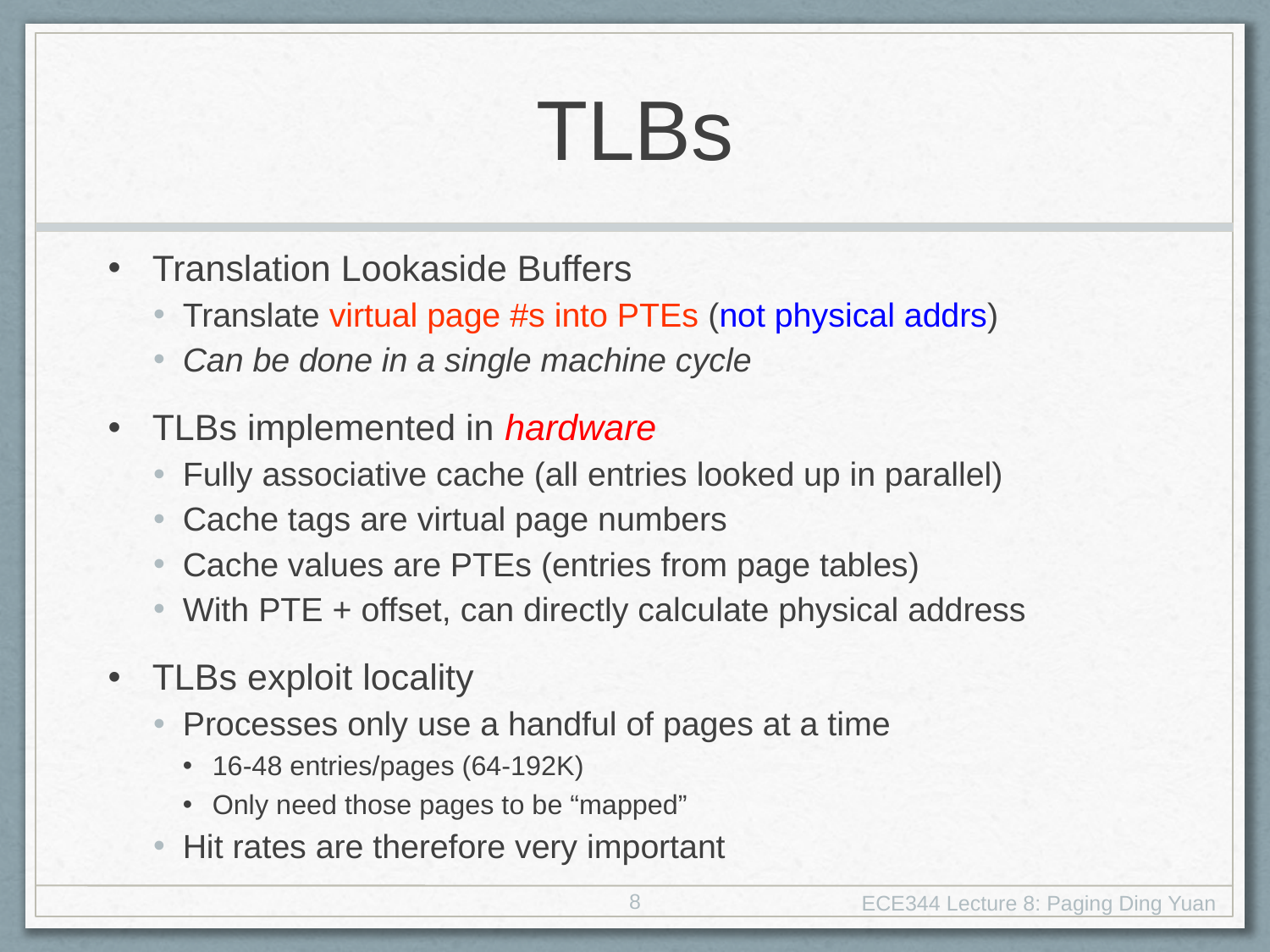

# TLBs
Translation Lookaside Buffers
Translate virtual page #s into PTEs (not physical addrs)
Can be done in a single machine cycle
TLBs implemented in hardware
Fully associative cache (all entries looked up in parallel)
Cache tags are virtual page numbers
Cache values are PTEs (entries from page tables)
With PTE + offset, can directly calculate physical address
TLBs exploit locality
Processes only use a handful of pages at a time
16-48 entries/pages (64-192K)
Only need those pages to be “mapped”
Hit rates are therefore very important
8
ECE344 Lecture 8: Paging Ding Yuan